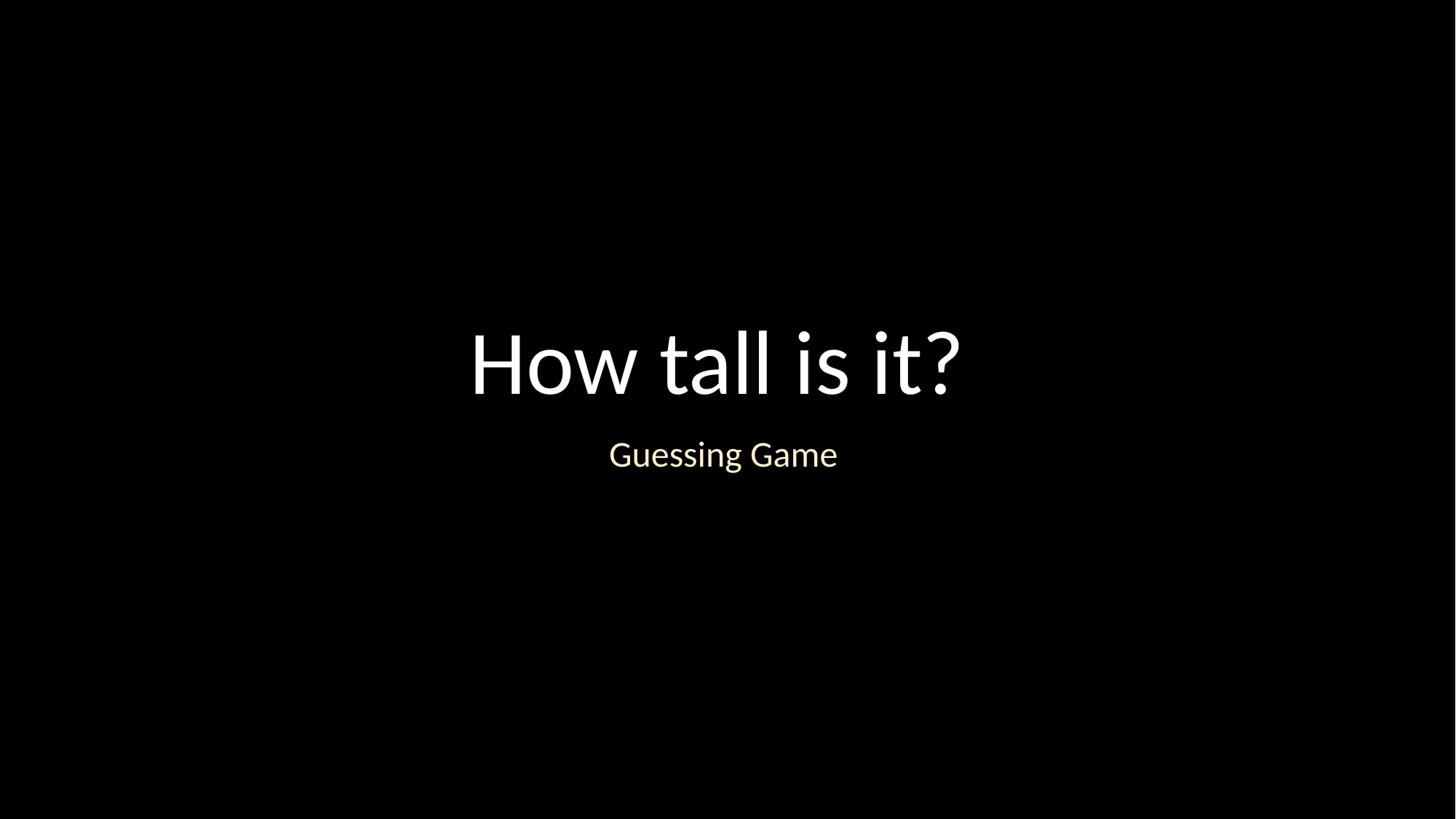

# How tall is it?
Guessing Game